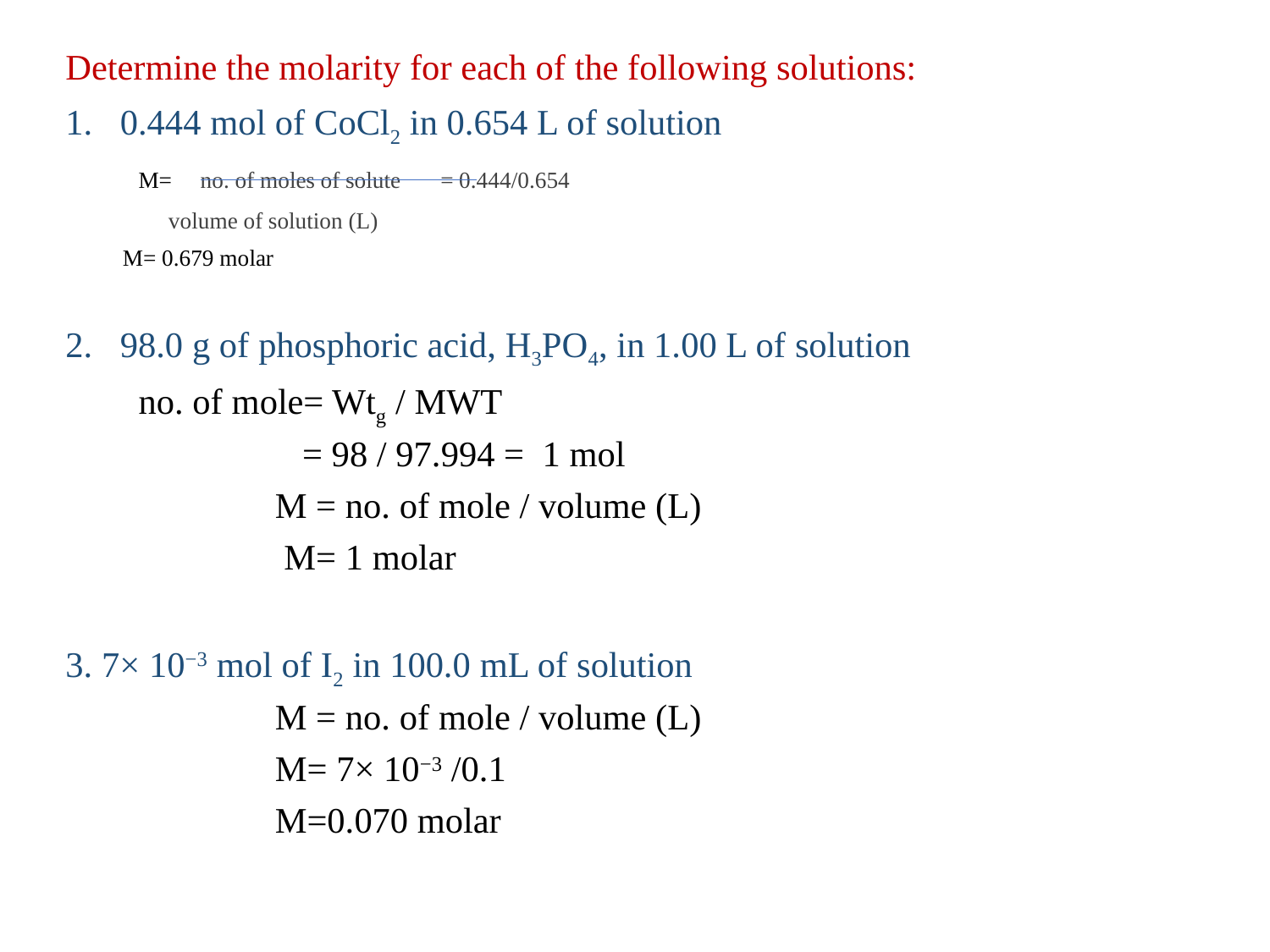

Determine the molarity for each of the following solutions:
0.444 mol of CoCl2 in 0.654 L of solution
        M=     no. of moles of solute       = 0.444/0.654
                  volume of solution (L)
          M= 0.679 molar

98.0 g of phosphoric acid, H3PO4, in 1.00 L of solution
        no. of mole= Wtg / MWT
                          = 98 / 97.994 =  1 mol
                       M = no. of mole / volume (L)
                        M= 1 molar

3. 7× 10−3 mol of I2 in 100.0 mL of solution
                       M = no. of mole / volume (L)
                       M= 7× 10−3 /0.1
                       M=0.070 molar